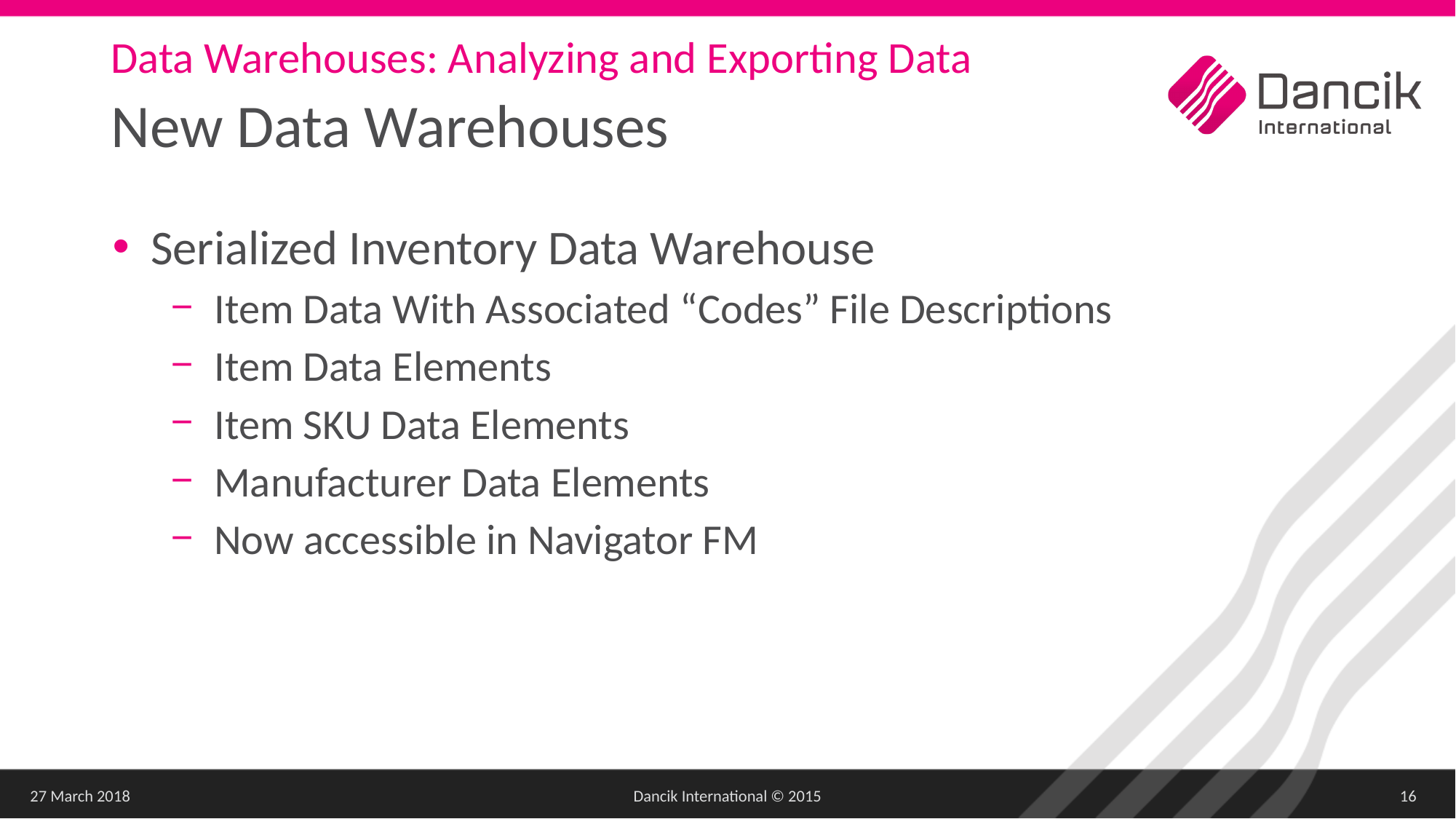

Data Warehouses: Analyzing and Exporting Data
# New Data Warehouses
Serialized Inventory Data Warehouse
Item Data With Associated “Codes” File Descriptions
Item Data Elements
Item SKU Data Elements
Manufacturer Data Elements
Now accessible in Navigator FM

27 March 2018
Dancik International © 2015
16